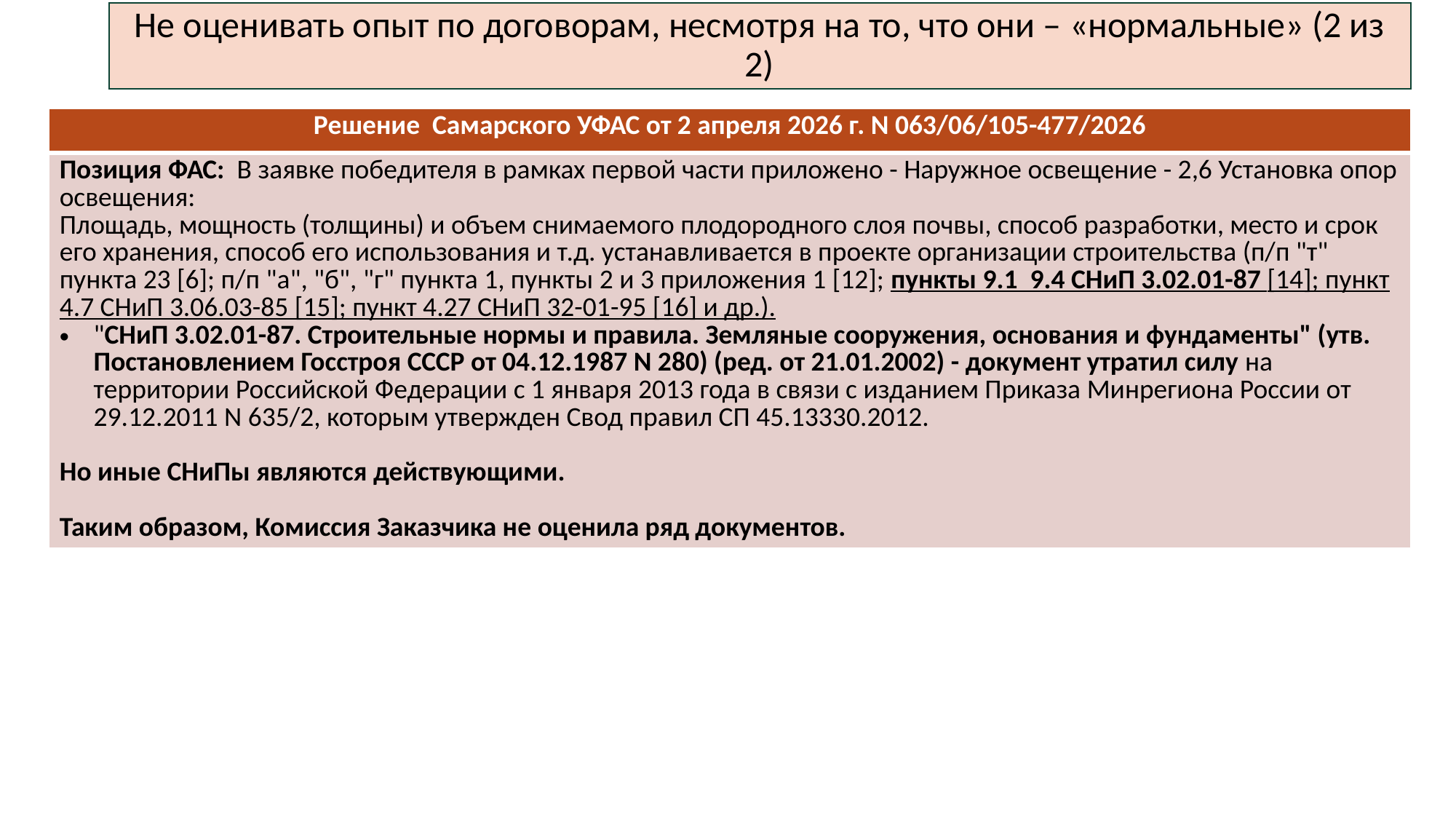

# Не оценивать опыт по договорам, несмотря на то, что они – «нормальные» (2 из 2)

| Решение Самарского УФАС от 2 апреля 2026 г. N 063/06/105-477/2026 |
| --- |
| Позиция ФАС: В заявке победителя в рамках первой части приложено - Наружное освещение - 2,6 Установка опор освещения: Площадь, мощность (толщины) и объем снимаемого плодородного слоя почвы, способ разработки, место и срок его хранения, способ его использования и т.д. устанавливается в проекте организации строительства (п/п "т" пункта 23 [6]; п/п "а", "б", "г" пункта 1, пункты 2 и 3 приложения 1 [12]; пункты 9.1 9.4 СНиП 3.02.01-87 [14]; пункт 4.7 СНиП 3.06.03-85 [15]; пункт 4.27 СНиП 32-01-95 [16] и др.). "СНиП 3.02.01-87. Строительные нормы и правила. Земляные сооружения, основания и фундаменты" (утв. Постановлением Госстроя СССР от 04.12.1987 N 280) (ред. от 21.01.2002) - документ утратил силу на территории Российской Федерации с 1 января 2013 года в связи с изданием Приказа Минрегиона России от 29.12.2011 N 635/2, которым утвержден Свод правил СП 45.13330.2012. Но иные СНиПы являются действующими. Таким образом, Комиссия Заказчика не оценила ряд документов. |